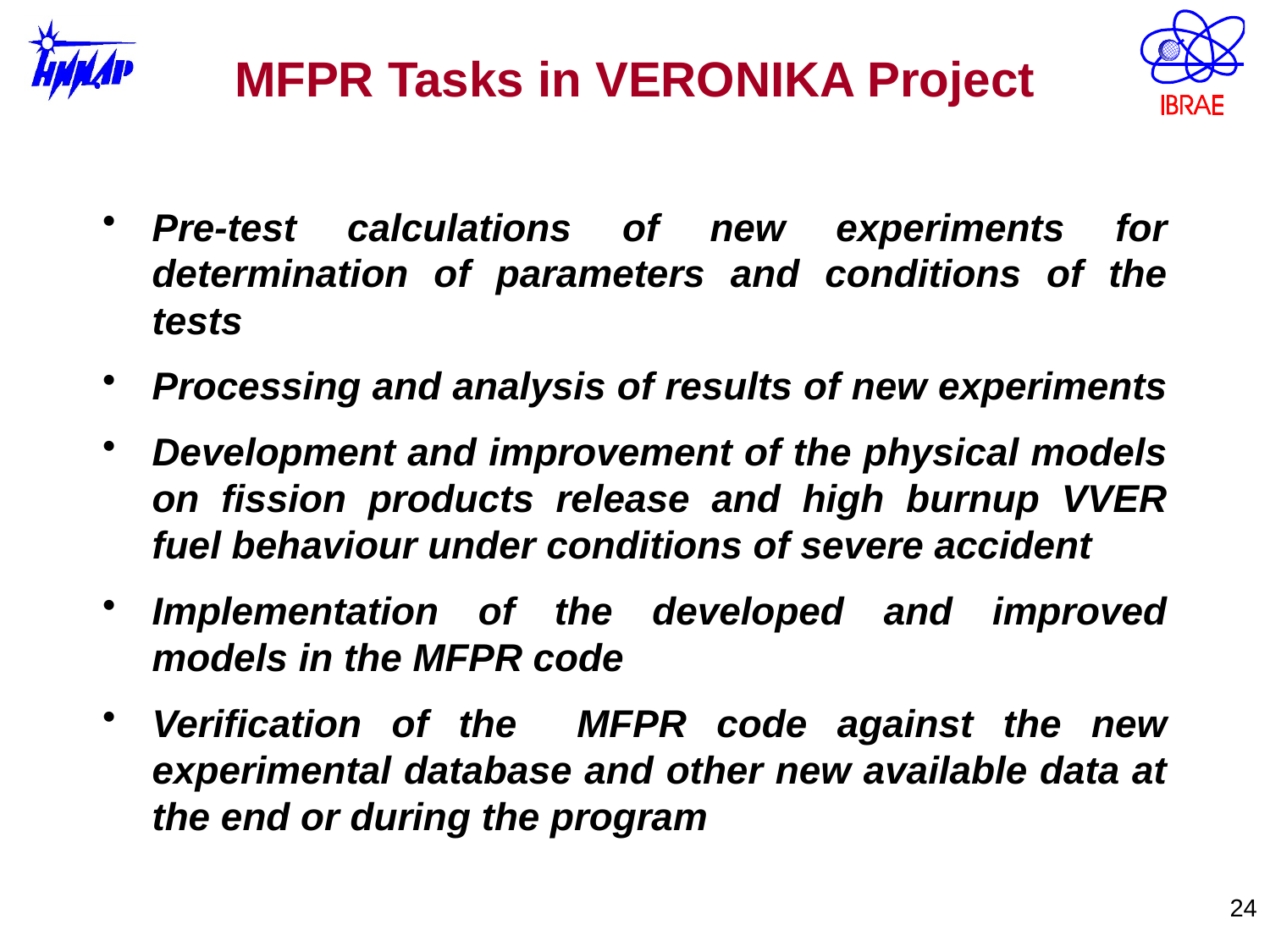

MFPR Tasks in VERONIKA Project

Pre-test calculations of new experiments for determination of parameters and conditions of the tests
Processing and analysis of results of new experiments
Development and improvement of the physical models on fission products release and high burnup VVER fuel behaviour under conditions of severe accident
Implementation of the developed and improved models in the MFPR code
Verification of the  MFPR code against the new experimental database and other new available data at the end or during the program
24